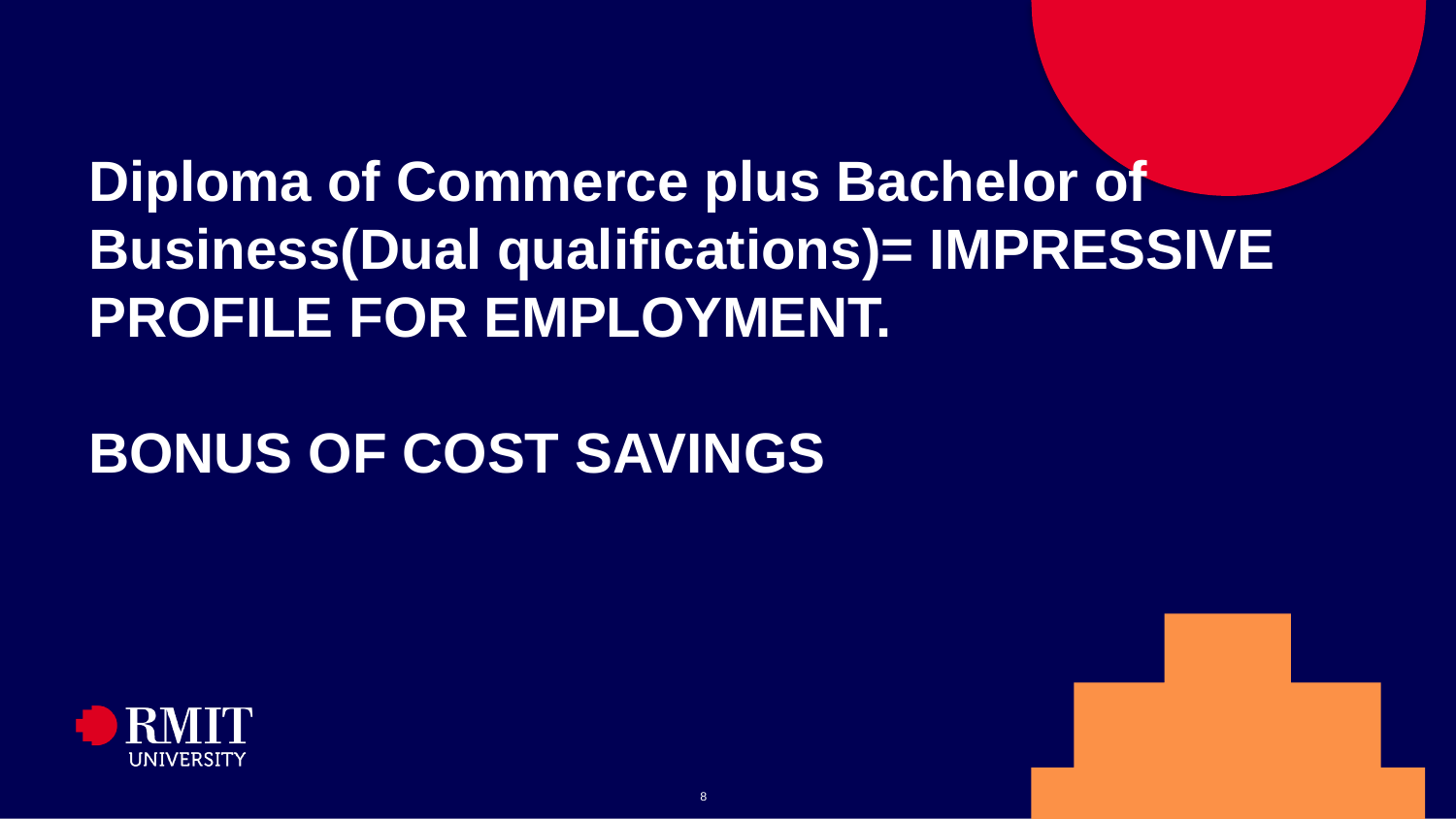

# Diploma of Commerce plus Bachelor of Business(Dual qualifications)= IMPRESSIVE PROFILE FOR EMPLOYMENT. BONUS OF COST SAVINGS